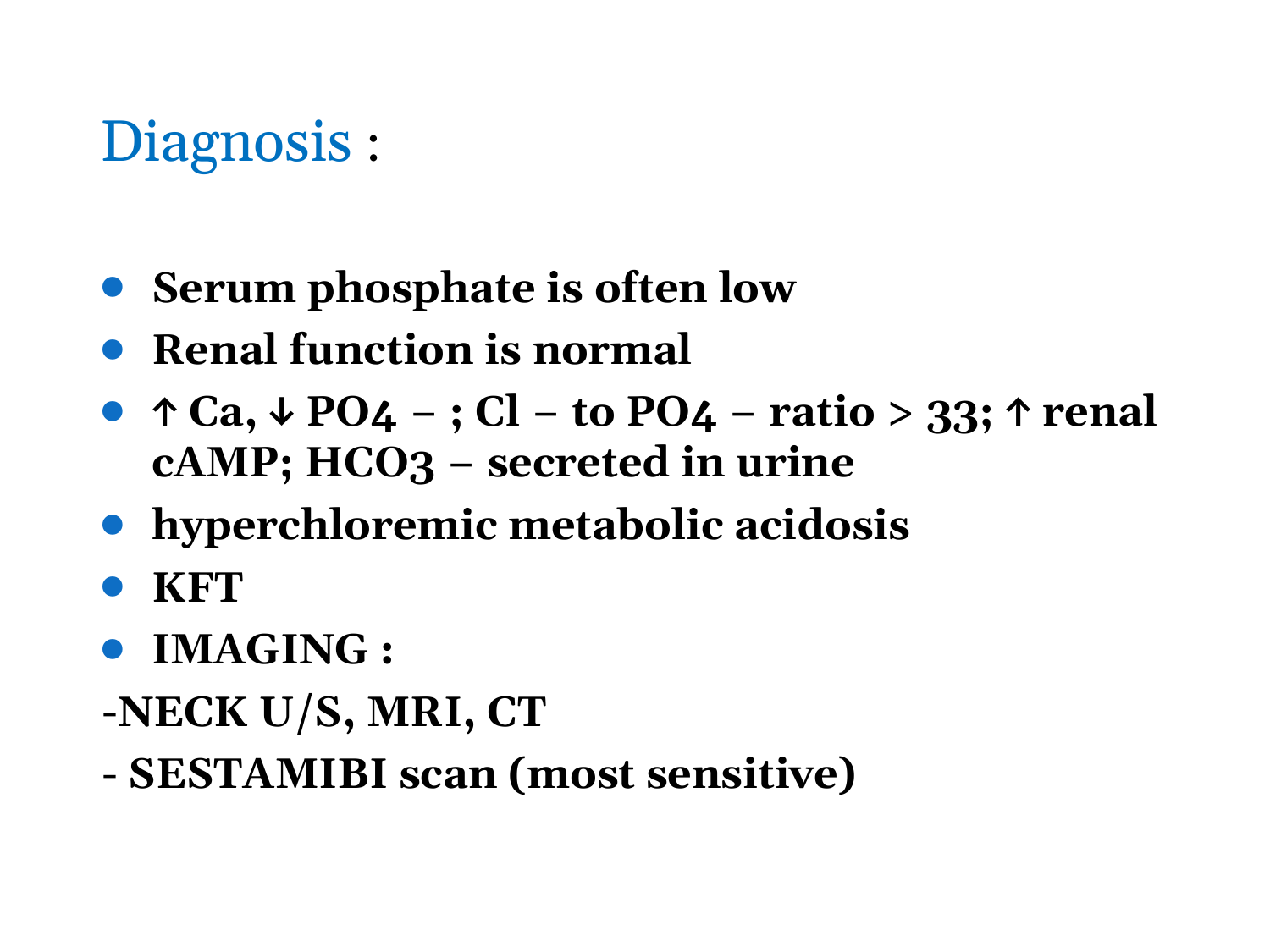

# Diagnosis :
Serum phosphate is often low
Renal function is normal
↑ Ca, ↓ PO4 − ; Cl − to PO4 − ratio > 33; ↑ renal cAMP; HCO3 − secreted in urine
hyperchloremic metabolic acidosis
KFT
IMAGING :
-NECK U/S, MRI, CT
- SESTAMIBI scan (most sensitive)